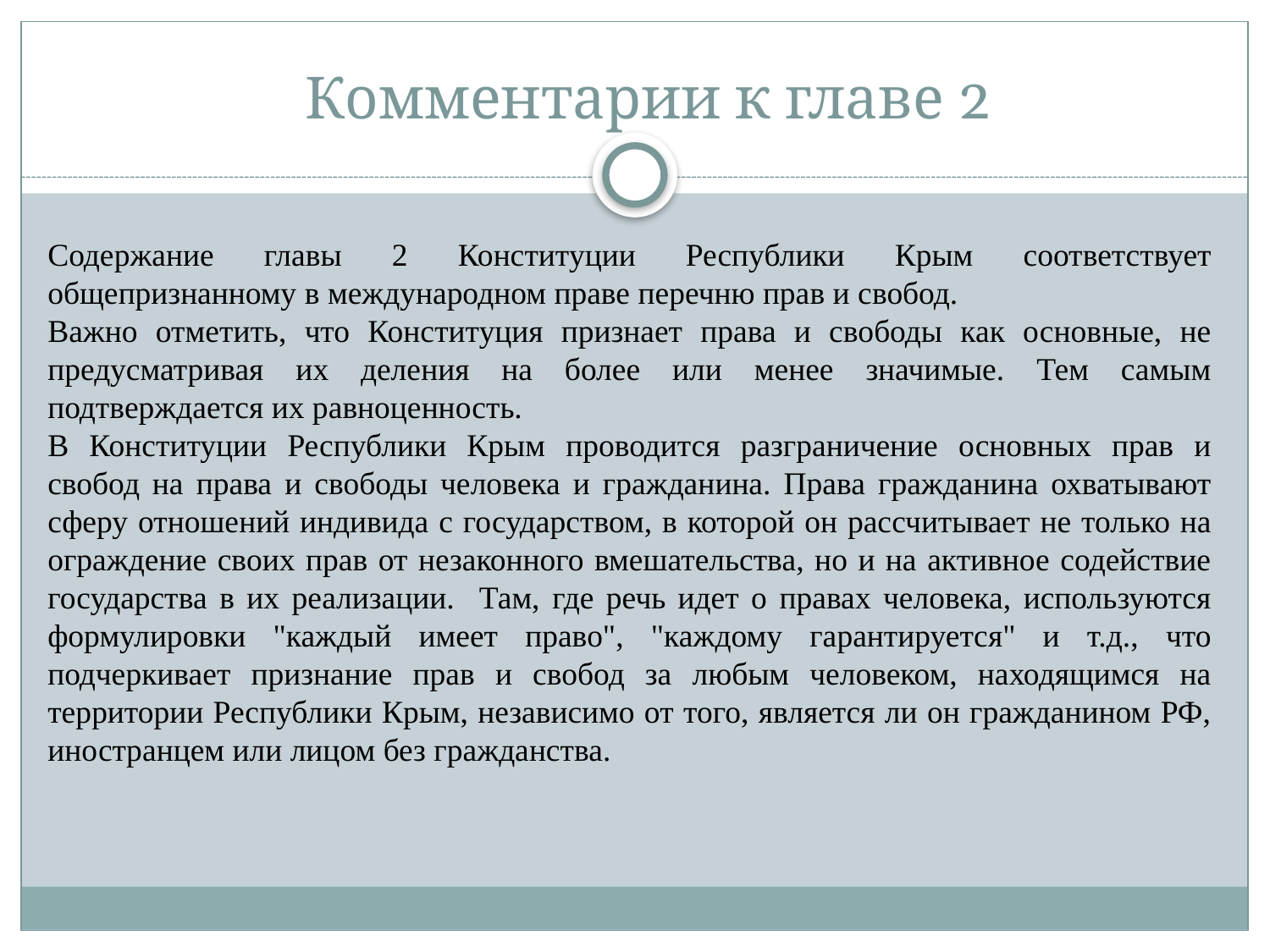

# Комментарии к главе 2

Содержание главы 2 Конституции Республики Крым соответствует общепризнанному в международном праве перечню прав и свобод.
Важно отметить, что Конституция признает права и свободы как основные, не предусматривая их деления на более или менее значимые. Тем самым подтверждается их равноценность.
В Конституции Республики Крым проводится разграничение основных прав и свобод на права и свободы человека и гражданина. Права гражданина охватывают сферу отношений индивида с государством, в которой он рассчитывает не только на ограждение своих прав от незаконного вмешательства, но и на активное содействие государства в их реализации.  Там, где речь идет о правах человека, используются формулировки "каждый имеет право", "каждому гарантируется" и т.д., что подчеркивает признание прав и свобод за любым человеком, находящимся на территории Республики Крым, независимо от того, является ли он гражданином РФ, иностранцем или лицом без гражданства.